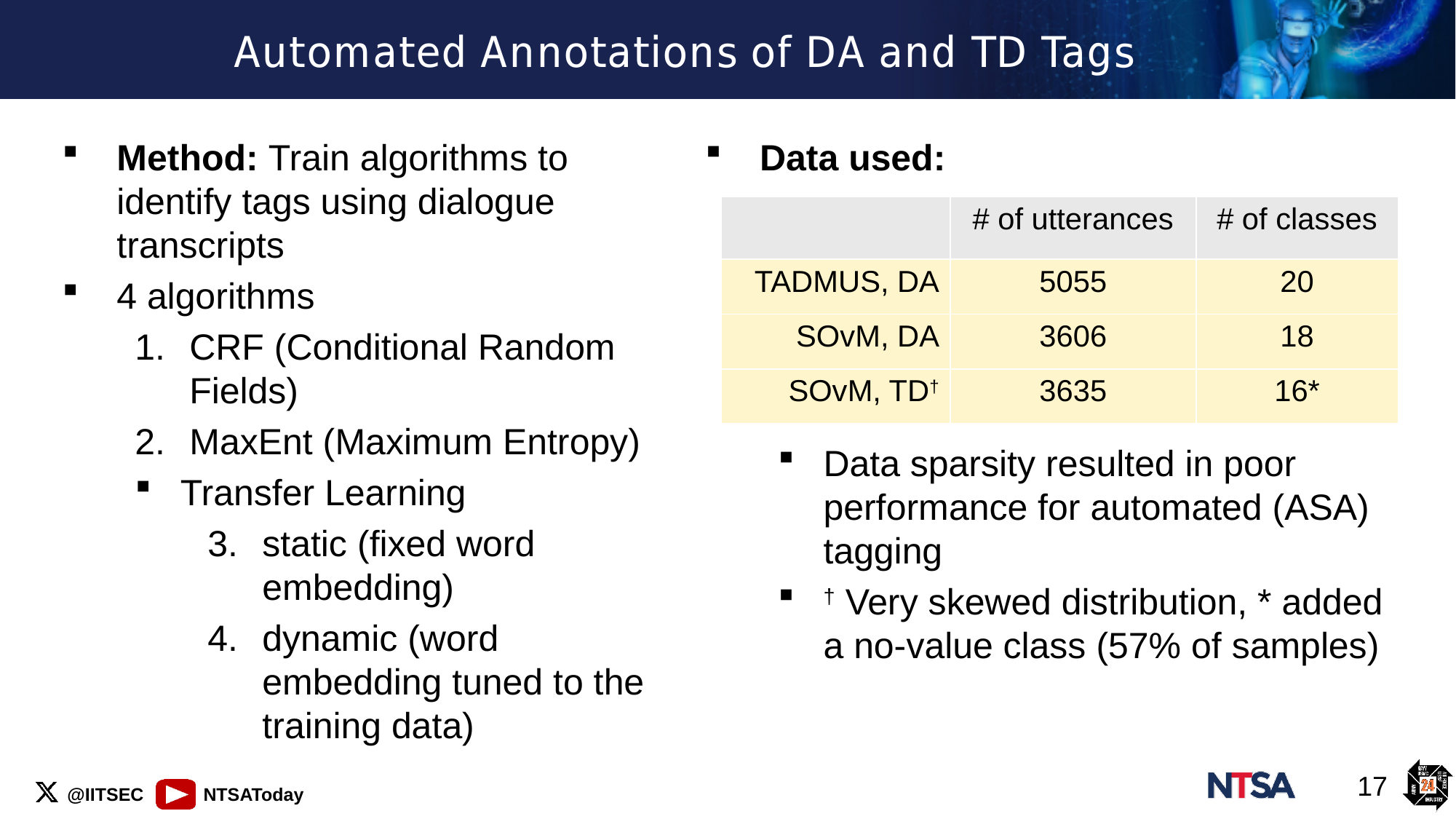

# Automated Annotations of DA and TD Tags
Method: Train algorithms to identify tags using dialogue transcripts
4 algorithms
CRF (Conditional Random Fields)
MaxEnt (Maximum Entropy)
Transfer Learning
static (fixed word embedding)
dynamic (word embedding tuned to the training data)
Data used:

Data sparsity resulted in poor performance for automated (ASA) tagging
† Very skewed distribution, * added a no-value class (57% of samples)
|  | # of utterances | # of classes |
| --- | --- | --- |
| TADMUS, DA | 5055 | 20 |
| SOvM, DA | 3606 | 18 |
| SOvM, TD† | 3635 | 16\* |
17